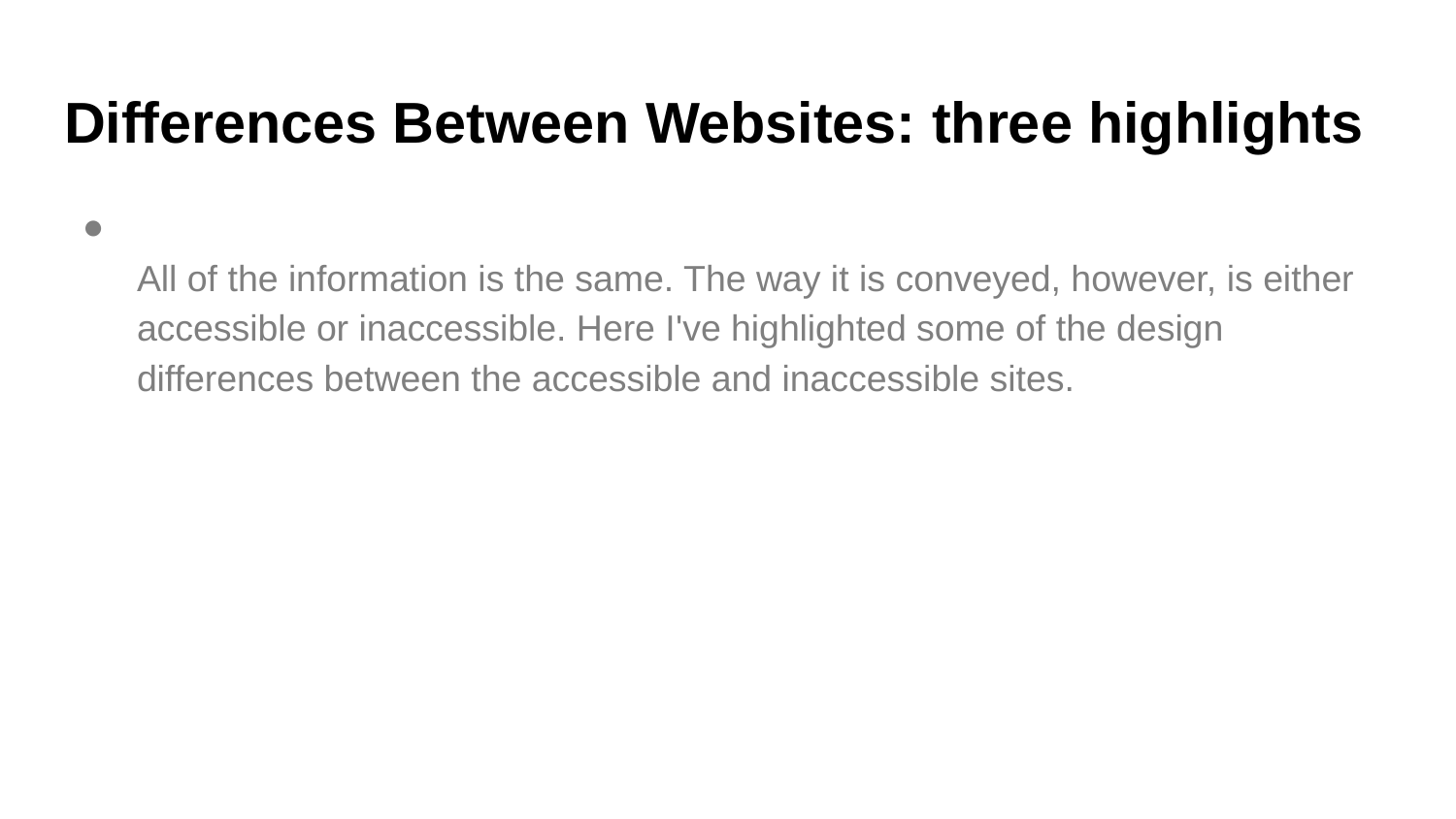

# Differences Between Websites: three highlights
All of the information is the same. The way it is conveyed, however, is either accessible or inaccessible. Here I've highlighted some of the design differences between the accessible and inaccessible sites.